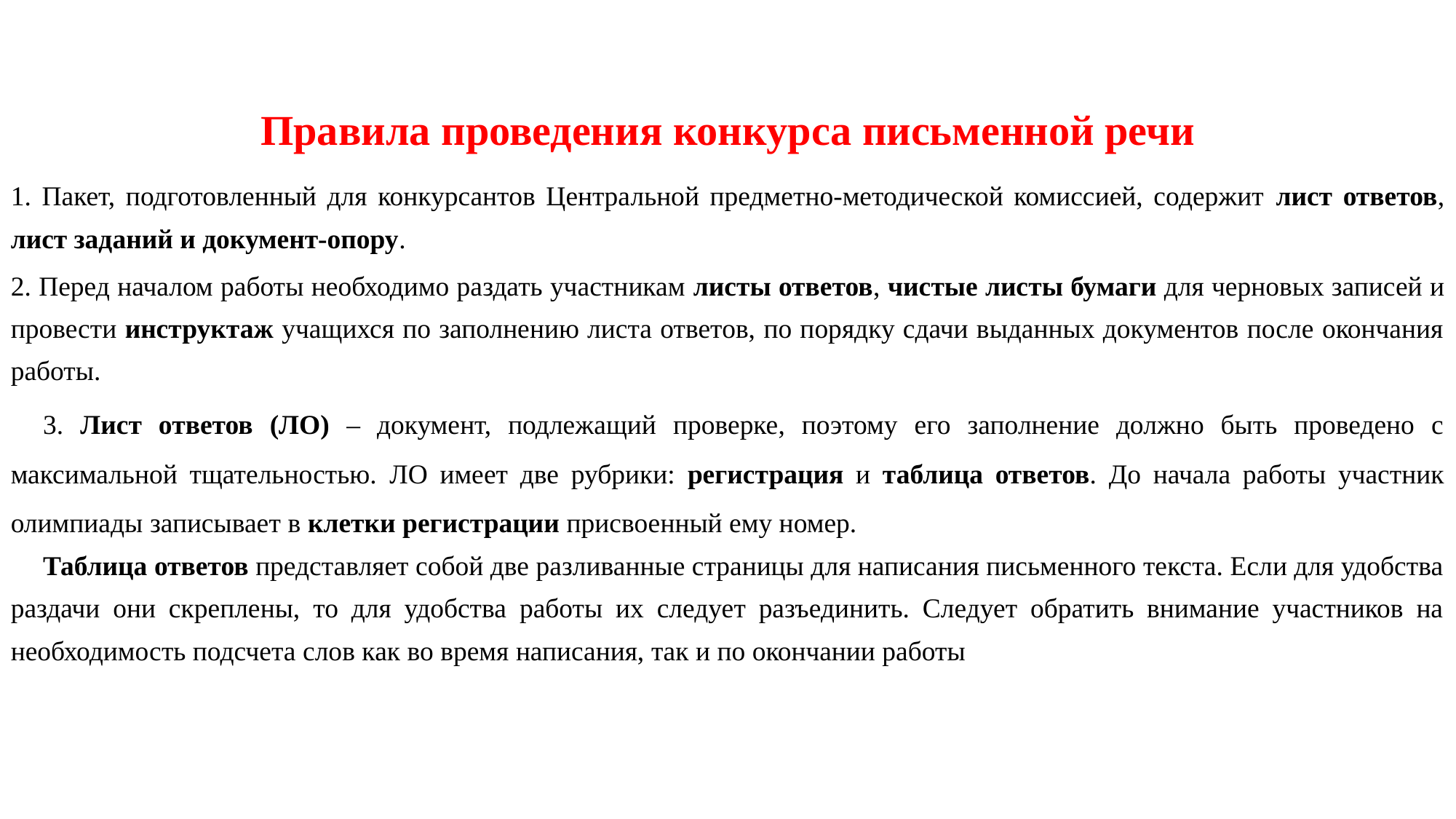

Правила проведения конкурса письменной речи
1. Пакет, подготовленный для конкурсантов Центральной предметно-методической комиссией, содержит лист ответов, лист заданий и документ-опору.
2. Перед началом работы необходимо раздать участникам листы ответов, чистые листы бумаги для черновых записей и провести инструктаж учащихся по заполнению листа ответов, по порядку сдачи выданных документов после окончания работы.
3. Лист ответов (ЛО) – документ, подлежащий проверке, поэтому его заполнение должно быть проведено с максимальной тщательностью. ЛО имеет две рубрики: регистрация и таблица ответов. До начала работы участник олимпиады записывает в клетки регистрации присвоенный ему номер.
Таблица ответов представляет собой две разливанные страницы для написания письменного текста. Если для удобства раздачи они скреплены, то для удобства работы их следует разъединить. Следует обратить внимание участников на необходимость подсчета слов как во время написания, так и по окончании работы